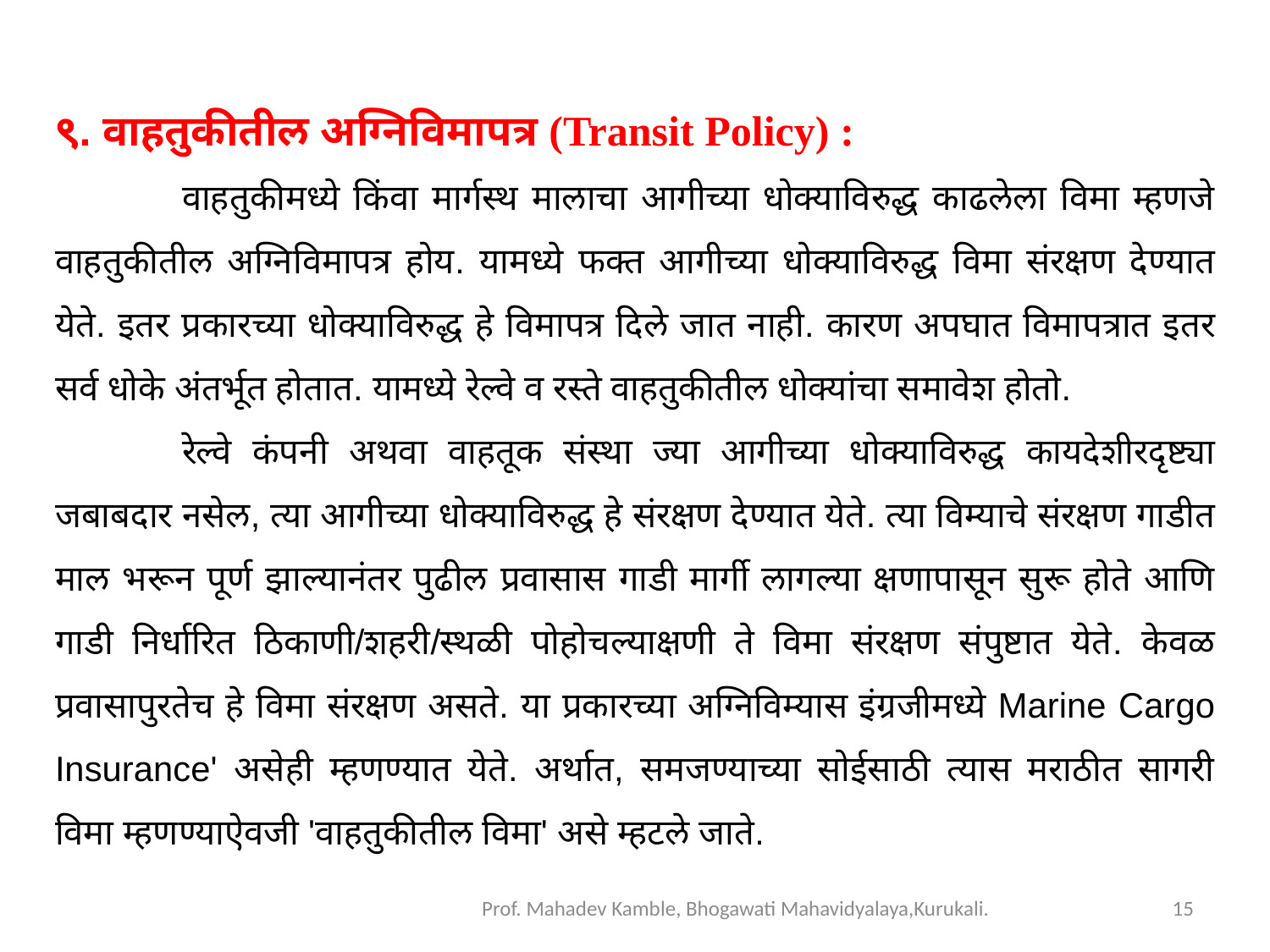

९. वाहतुकीतील अग्निविमापत्र (Transit Policy) :
	वाहतुकीमध्ये किंवा मार्गस्थ मालाचा आगीच्या धोक्याविरुद्ध काढलेला विमा म्हणजे वाहतुकीतील अग्निविमापत्र होय. यामध्ये फक्त आगीच्या धोक्याविरुद्ध विमा संरक्षण देण्यात येते. इतर प्रकारच्या धोक्याविरुद्ध हे विमापत्र दिले जात नाही. कारण अपघात विमापत्रात इतर सर्व धोके अंतर्भूत होतात. यामध्ये रेल्वे व रस्ते वाहतुकीतील धोक्यांचा समावेश होतो.
	रेल्वे कंपनी अथवा वाहतूक संस्था ज्या आगीच्या धोक्याविरुद्ध कायदेशीरदृष्ट्या जबाबदार नसेल, त्या आगीच्या धोक्याविरुद्ध हे संरक्षण देण्यात येते. त्या विम्याचे संरक्षण गाडीत माल भरून पूर्ण झाल्यानंतर पुढील प्रवासास गाडी मार्गी लागल्या क्षणापासून सुरू होते आणि गाडी निर्धारित ठिकाणी/शहरी/स्थळी पोहोचल्याक्षणी ते विमा संरक्षण संपुष्टात येते. केवळ प्रवासापुरतेच हे विमा संरक्षण असते. या प्रकारच्या अग्निविम्यास इंग्रजीमध्ये Marine Cargo Insurance' असेही म्हणण्यात येते. अर्थात, समजण्याच्या सोईसाठी त्यास मराठीत सागरी विमा म्हणण्याऐवजी 'वाहतुकीतील विमा' असे म्हटले जाते.
Prof. Mahadev Kamble, Bhogawati Mahavidyalaya,Kurukali.
15